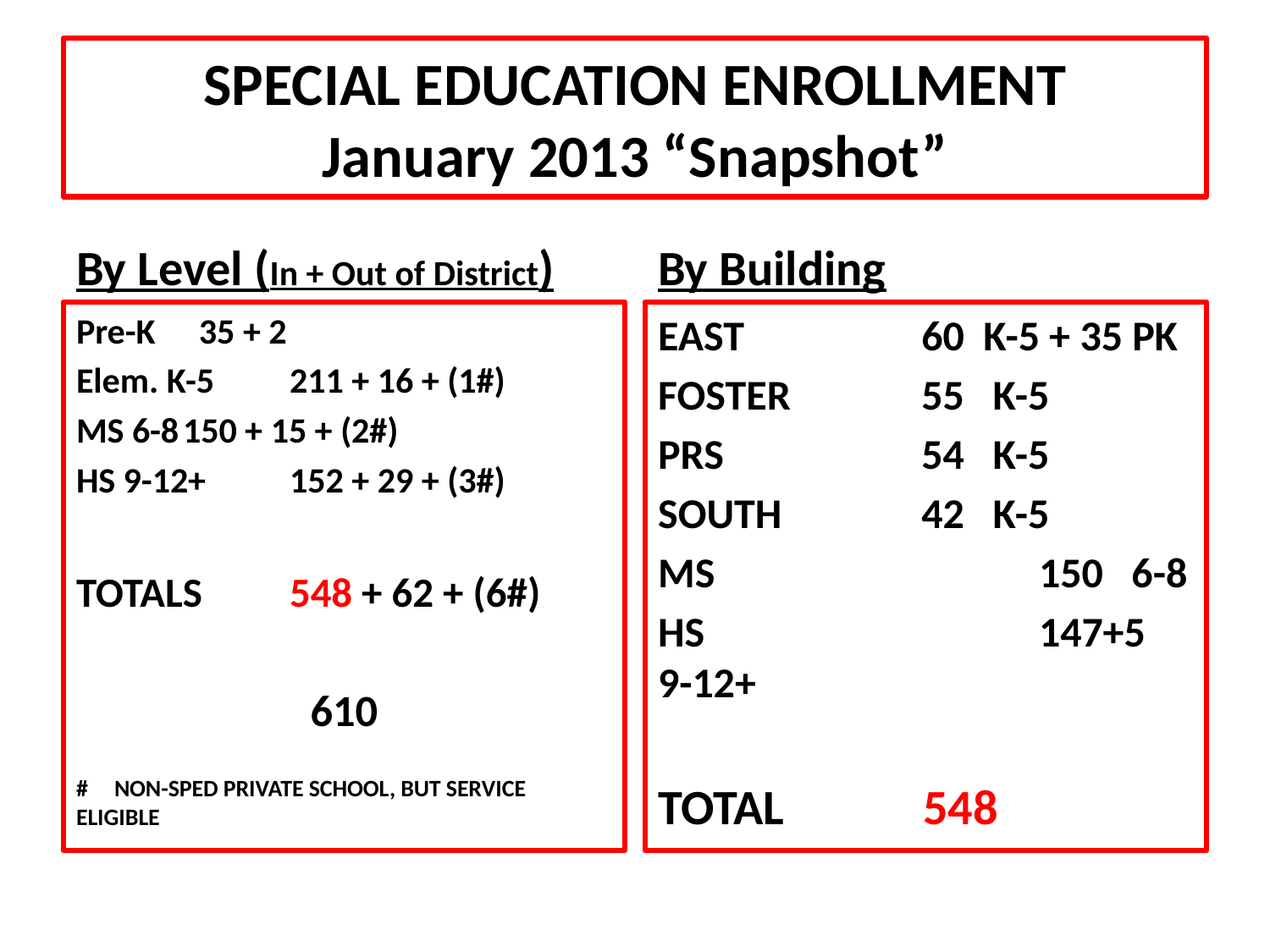

# SPECIAL EDUCATION ENROLLMENT January 2013 “Snapshot”
By Level (In + Out of District)
By Building
Pre-K			  35 + 2
Elem. K-5		211 + 16 + (1#)
MS 6-8			150 + 15 + (2#)
HS 9-12+		152 + 29 + (3#)

TOTALS		548 + 62 + (6#)

610

#     NON-SPED PRIVATE SCHOOL, BUT SERVICE      ELIGIBLE
EAST		 60  K-5 + 35 PK
FOSTER	 55   K-5
PRS		 54   K-5
SOUTH		 42   K-5
MS			150   6-8
HS			147+5  9-12+

TOTAL		 548